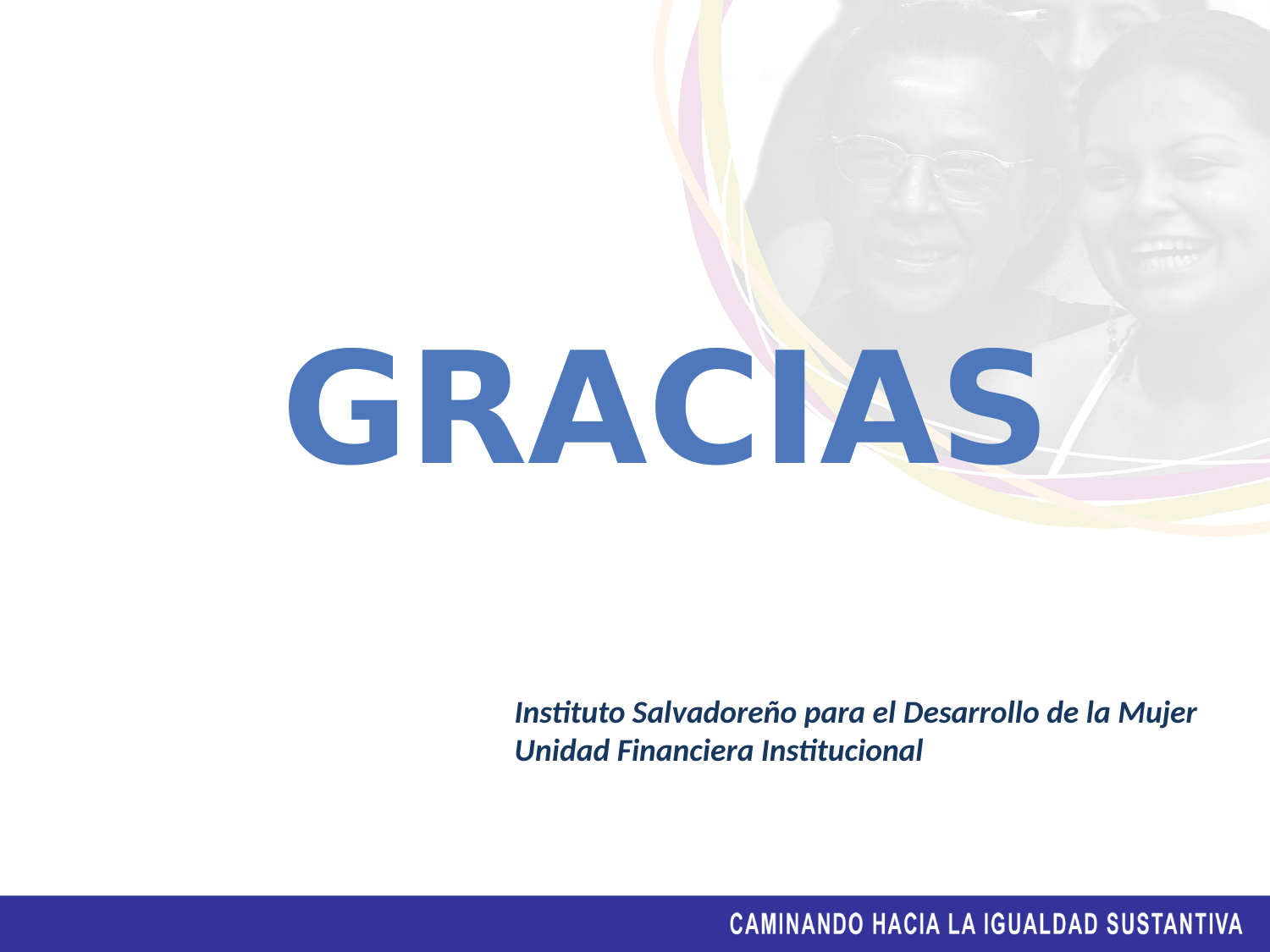

GRACIAS

Instituto Salvadoreño para el Desarrollo de la Mujer
Unidad Financiera Institucional